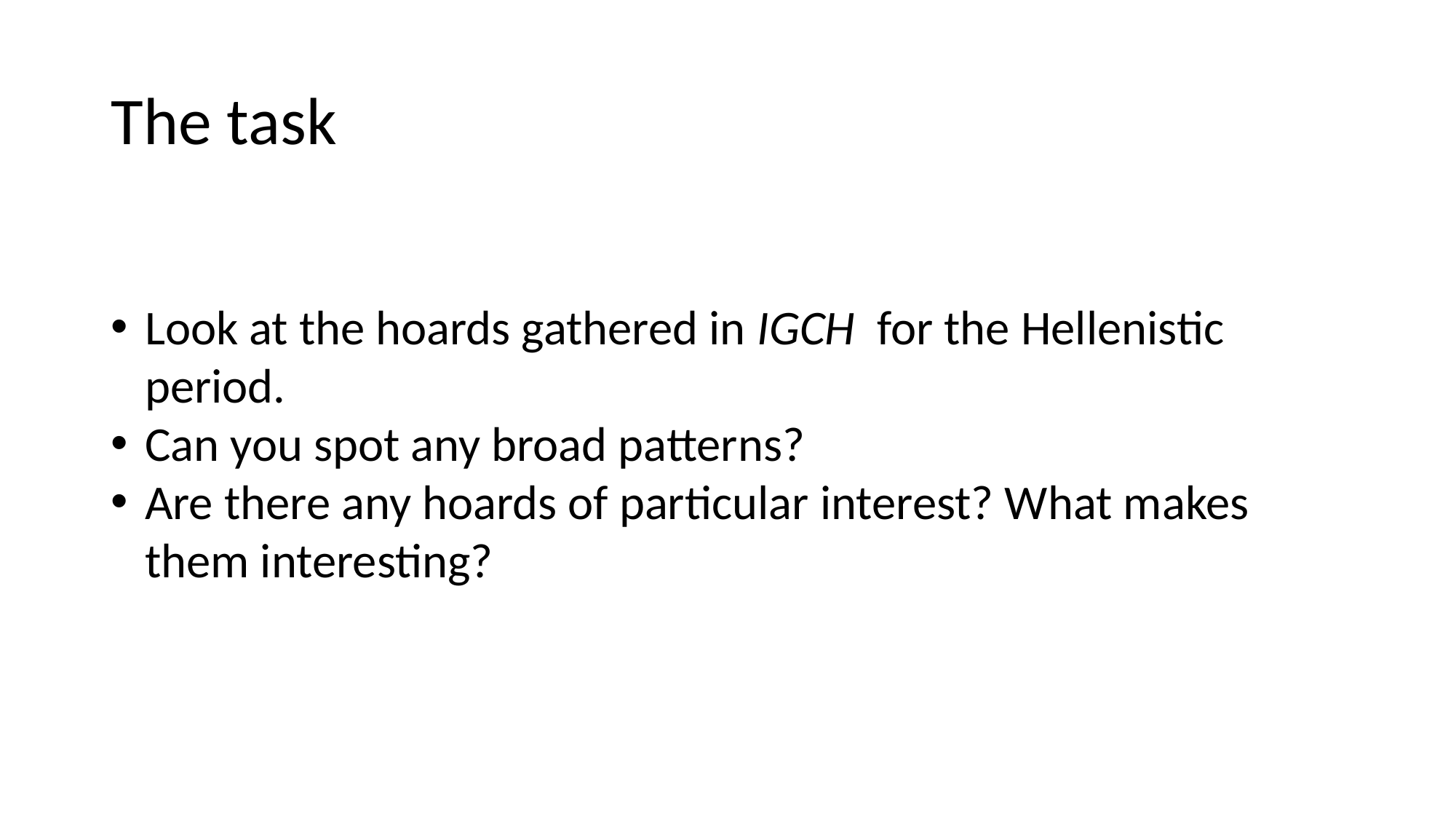

# The task
Look at the hoards gathered in IGCH  for the Hellenistic period.
Can you spot any broad patterns?
Are there any hoards of particular interest? What makes them interesting?